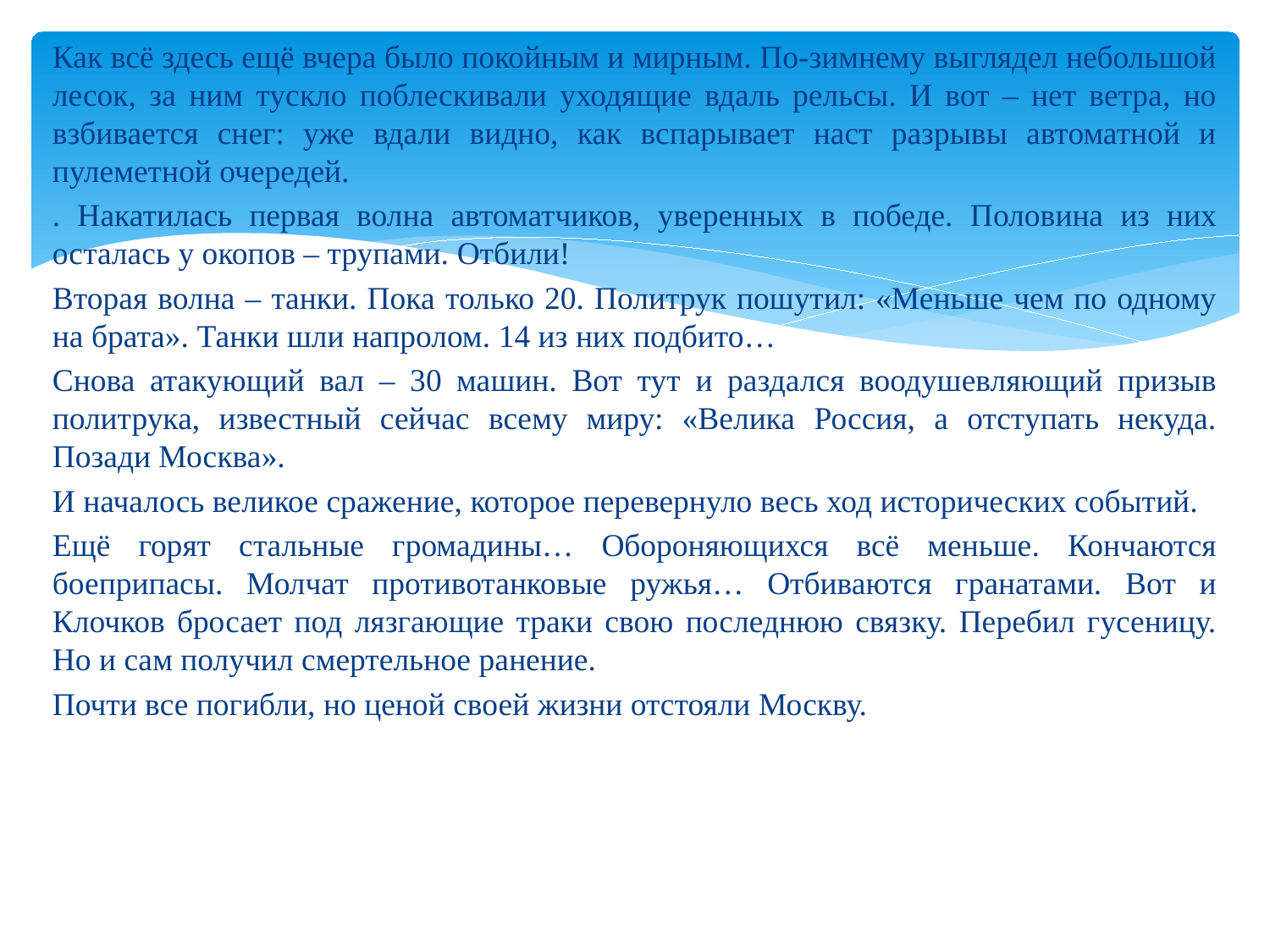

Как всё здесь ещё вчера было покойным и мирным. По-зимнему выглядел небольшой лесок, за ним тускло поблескивали уходящие вдаль рельсы. И вот – нет ветра, но взбивается снег: уже вдали видно, как вспарывает наст разрывы автоматной и пулеметной очередей.
. Накатилась первая волна автоматчиков, уверенных в победе. Половина из них осталась у окопов – трупами. Отбили!
Вторая волна – танки. Пока только 20. Политрук пошутил: «Меньше чем по одному на брата». Танки шли напролом. 14 из них подбито…
Снова атакующий вал – 30 машин. Вот тут и раздался воодушевляющий призыв политрука, известный сейчас всему миру: «Велика Россия, а отступать некуда. Позади Москва».
И началось великое сражение, которое перевернуло весь ход исторических событий.
Ещё горят стальные громадины… Обороняющихся всё меньше. Кончаются боеприпасы. Молчат противотанковые ружья… Отбиваются гранатами. Вот и Клочков бросает под лязгающие траки свою последнюю связку. Перебил гусеницу. Но и сам получил смертельное ранение.
Почти все погибли, но ценой своей жизни отстояли Москву.